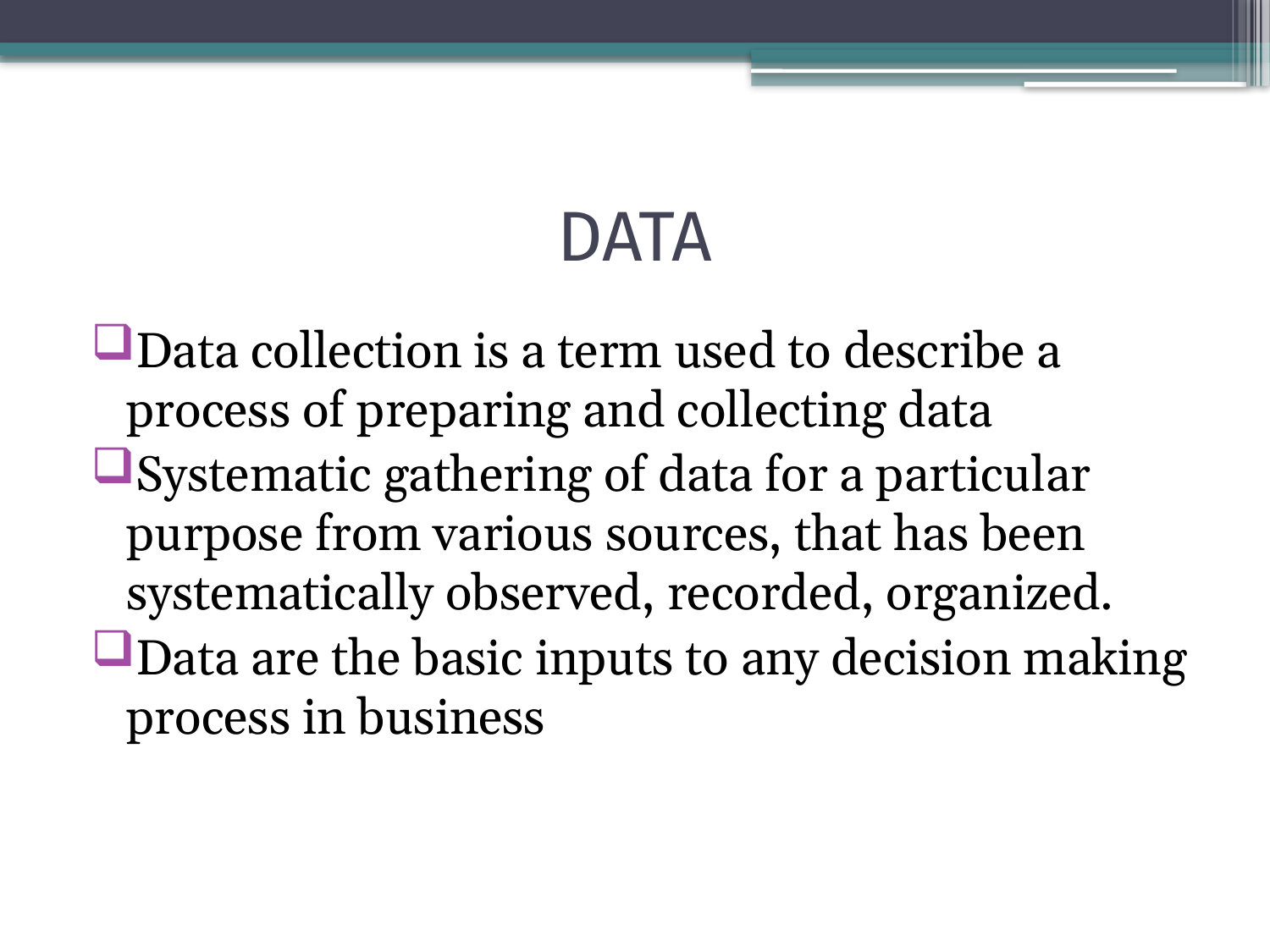

# DATA
Data collection is a term used to describe a process of preparing and collecting data
Systematic gathering of data for a particular purpose from various sources, that has been systematically observed, recorded, organized.
Data are the basic inputs to any decision making process in business